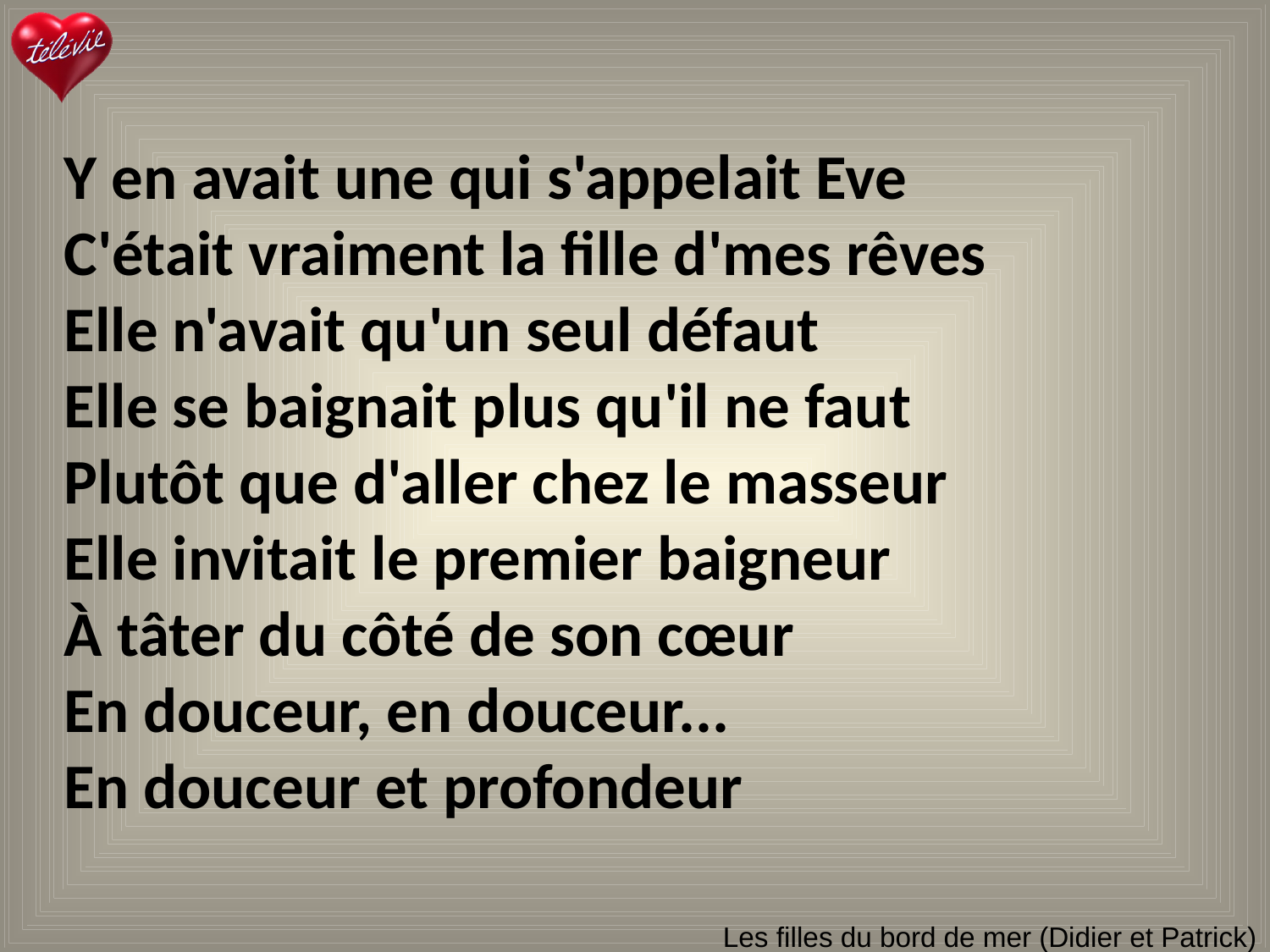

Y en avait une qui s'appelait Eve
C'était vraiment la fille d'mes rêves
Elle n'avait qu'un seul défaut
Elle se baignait plus qu'il ne faut
Plutôt que d'aller chez le masseur
Elle invitait le premier baigneur
À tâter du côté de son cœur
En douceur, en douceur...
En douceur et profondeur
# Les filles du bord de mer (Didier et Patrick)